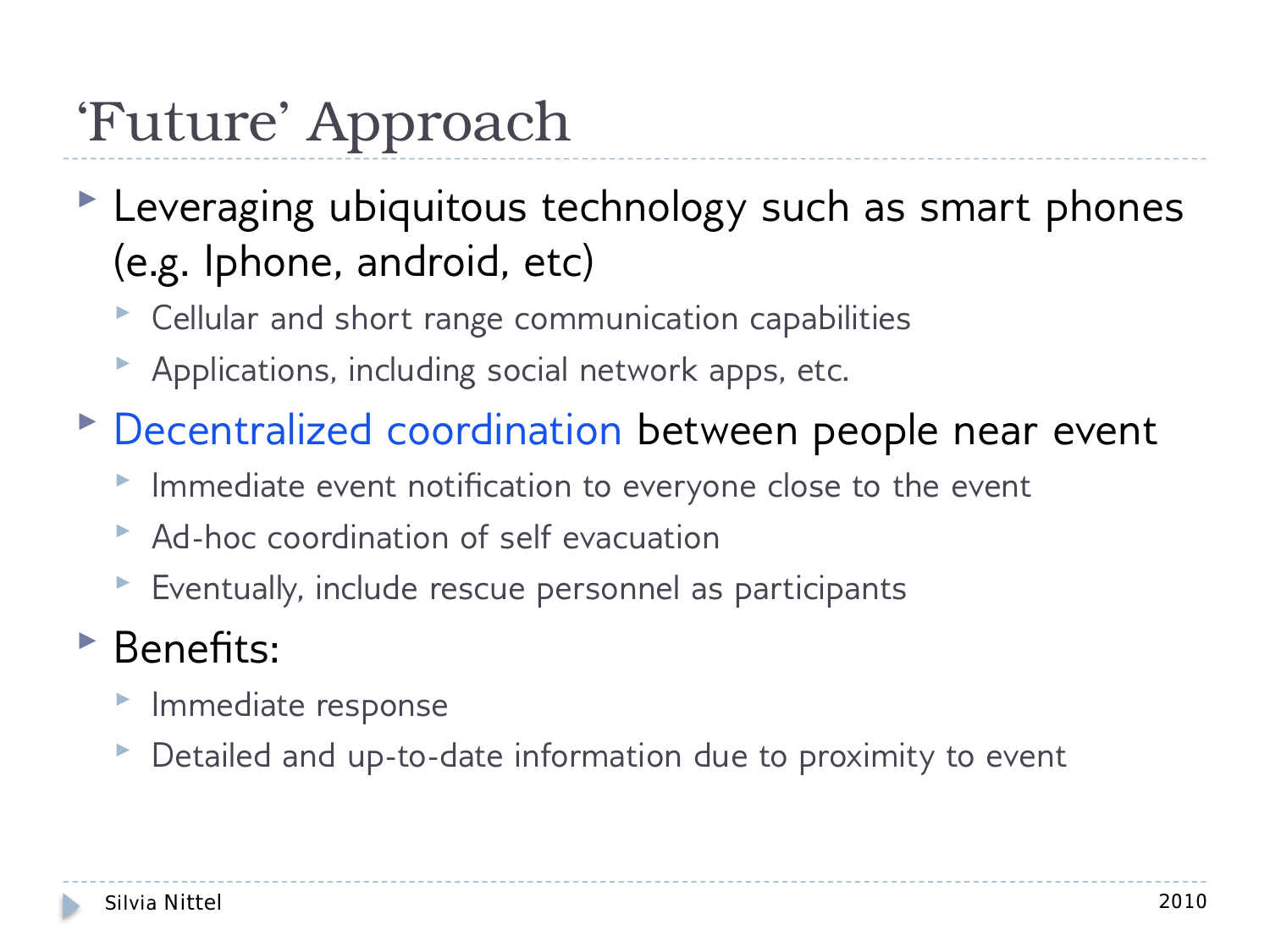

# ‘Future’ Approach
Leveraging ubiquitous technology such as smart phones (e.g. Iphone, android, etc)
Cellular and short range communication capabilities
Applications, including social network apps, etc.
Decentralized coordination between people near event
Immediate event notification to everyone close to the event
Ad-hoc coordination of self evacuation
Eventually, include rescue personnel as participants
Benefits:
Immediate response
Detailed and up-to-date information due to proximity to event